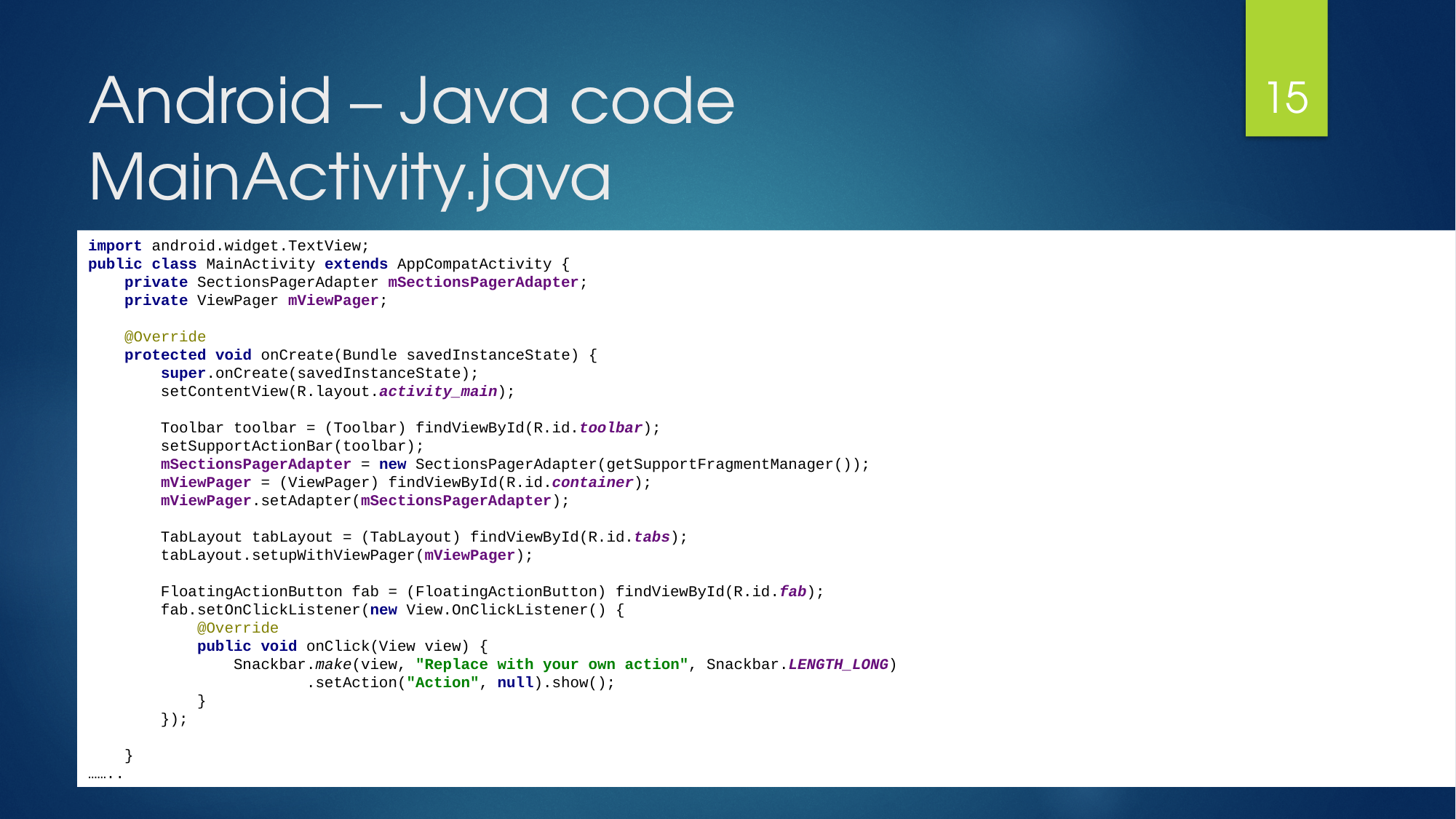

15
# Android – Java code MainActivity.java
import android.widget.TextView;
public class MainActivity extends AppCompatActivity {
    private SectionsPagerAdapter mSectionsPagerAdapter;
    private ViewPager mViewPager;
    @Override
    protected void onCreate(Bundle savedInstanceState) {
        super.onCreate(savedInstanceState);
        setContentView(R.layout.activity_main);
        Toolbar toolbar = (Toolbar) findViewById(R.id.toolbar);
        setSupportActionBar(toolbar);
        mSectionsPagerAdapter = new SectionsPagerAdapter(getSupportFragmentManager());
        mViewPager = (ViewPager) findViewById(R.id.container);
        mViewPager.setAdapter(mSectionsPagerAdapter);
        TabLayout tabLayout = (TabLayout) findViewById(R.id.tabs);
        tabLayout.setupWithViewPager(mViewPager);
        FloatingActionButton fab = (FloatingActionButton) findViewById(R.id.fab);
        fab.setOnClickListener(new View.OnClickListener() {
            @Override
            public void onClick(View view) {
                Snackbar.make(view, "Replace with your own action", Snackbar.LENGTH_LONG)
                        .setAction("Action", null).show();
            }
        });
    }
……..